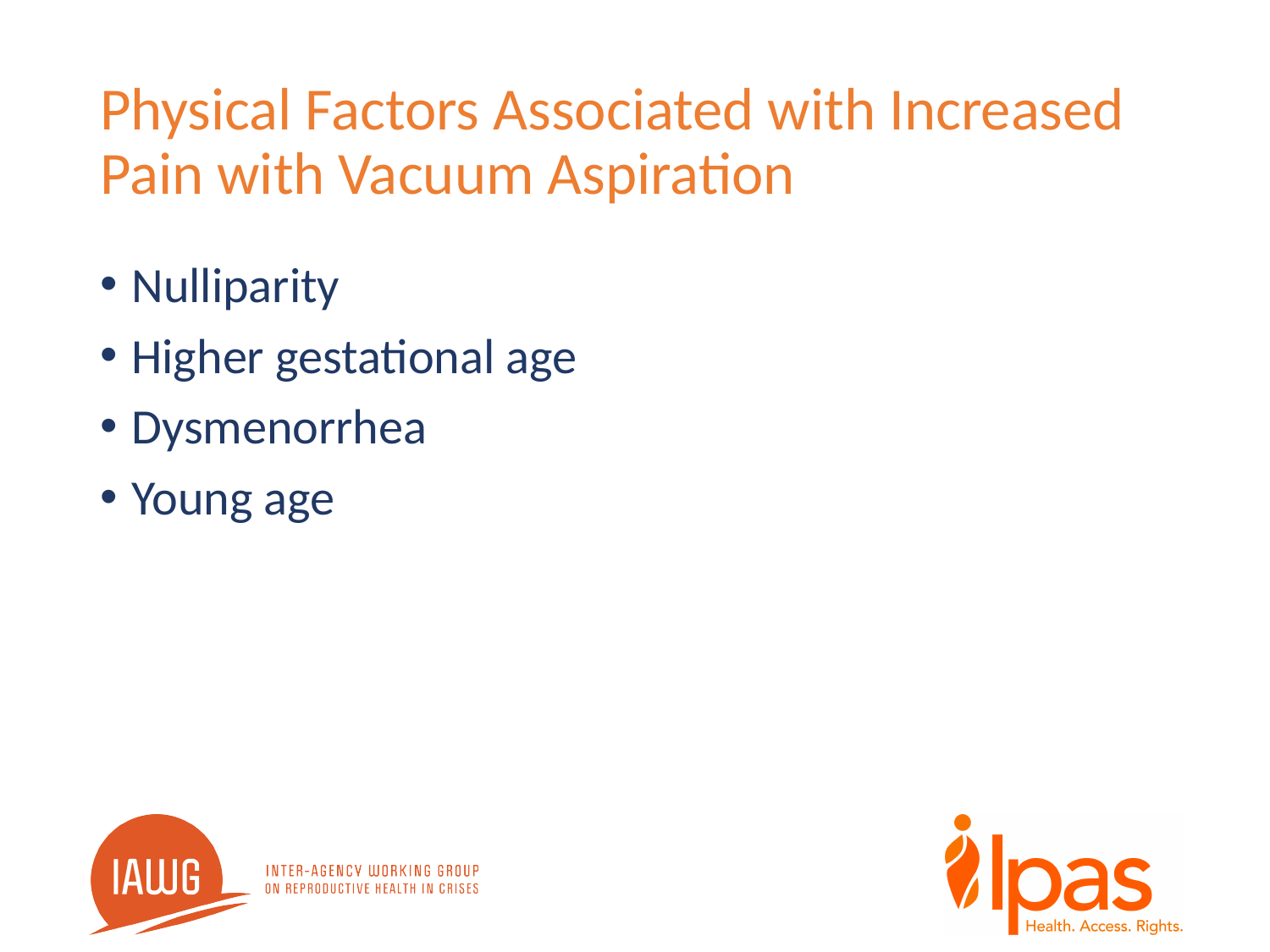

# Physical Factors Associated with Increased Pain with Vacuum Aspiration
Nulliparity
Higher gestational age
Dysmenorrhea
Young age